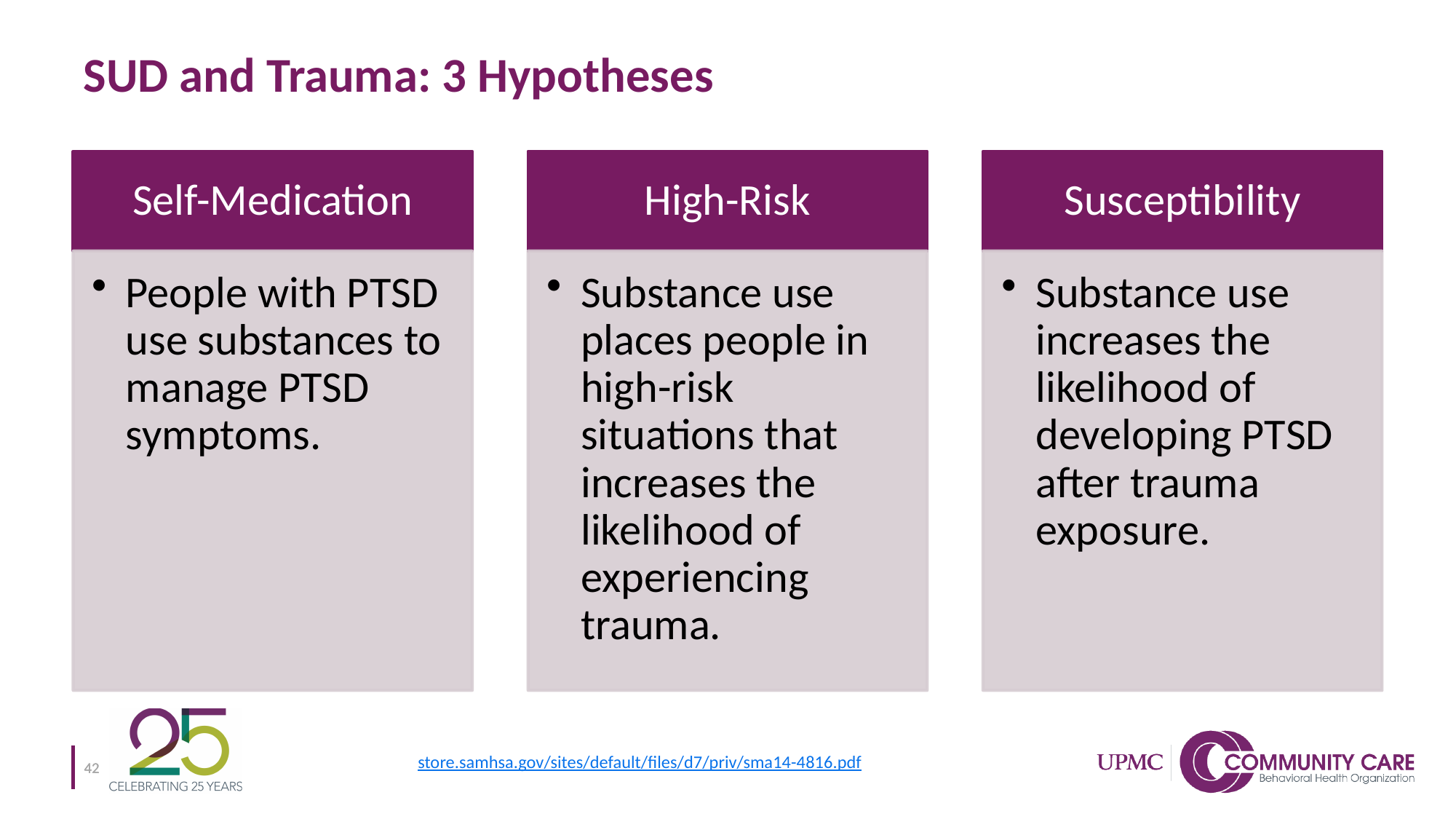

# SUD and Trauma: 3 Hypotheses
Self-Medication
People with PTSD use substances to manage PTSD symptoms.
High-Risk
Substance use places people in high-risk situations that increases the likelihood of experiencing trauma.
Susceptibility
Substance use increases the likelihood of developing PTSD after trauma exposure.
store.samhsa.gov/sites/default/files/d7/priv/sma14-4816.pdf
42